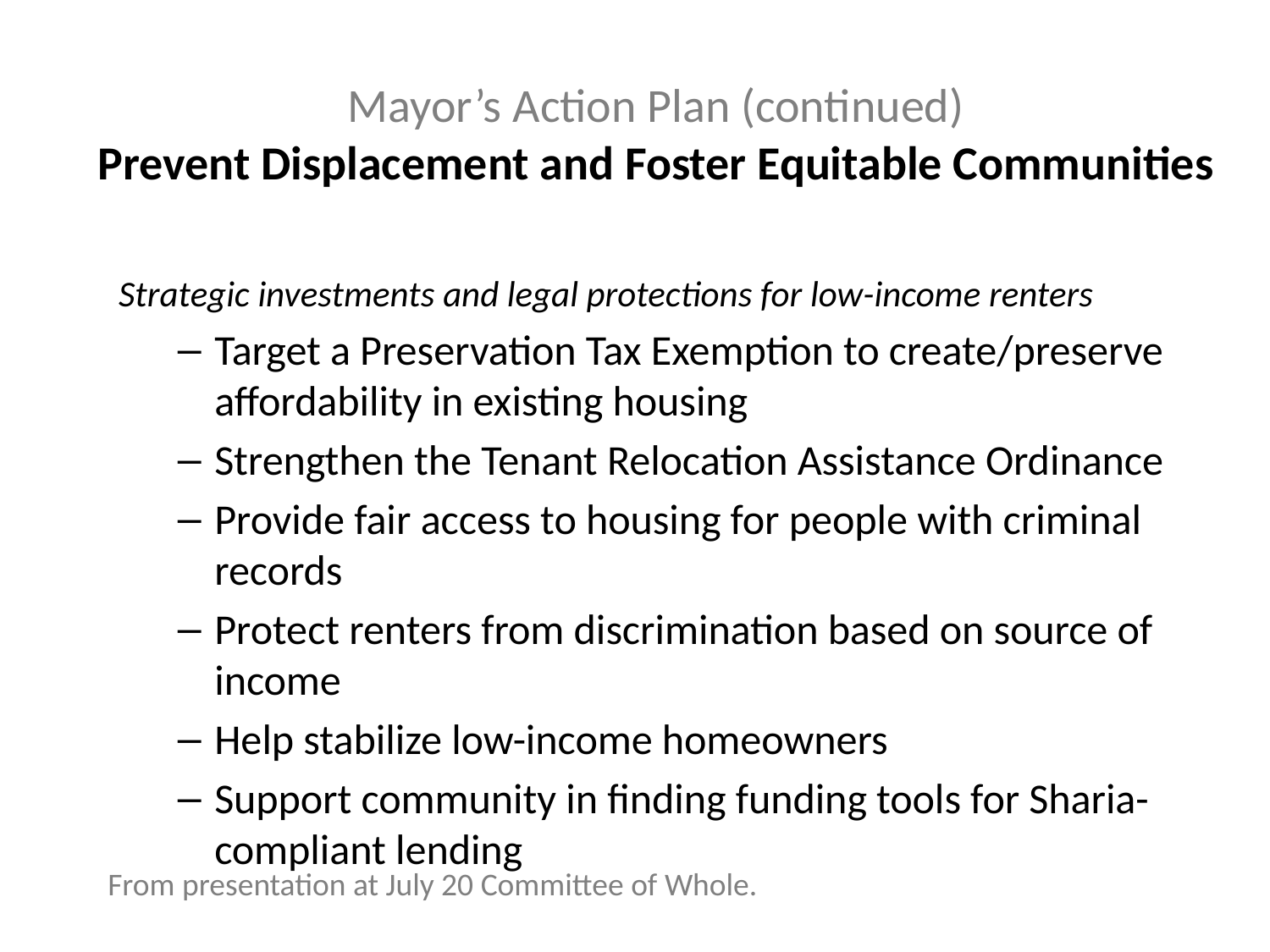

# Mayor’s Action Plan (continued) Prevent Displacement and Foster Equitable Communities
Strategic investments and legal protections for low-income renters
Target a Preservation Tax Exemption to create/preserve affordability in existing housing
Strengthen the Tenant Relocation Assistance Ordinance
Provide fair access to housing for people with criminal records
Protect renters from discrimination based on source of income
Help stabilize low-income homeowners
Support community in finding funding tools for Sharia-compliant lending
From presentation at July 20 Committee of Whole.